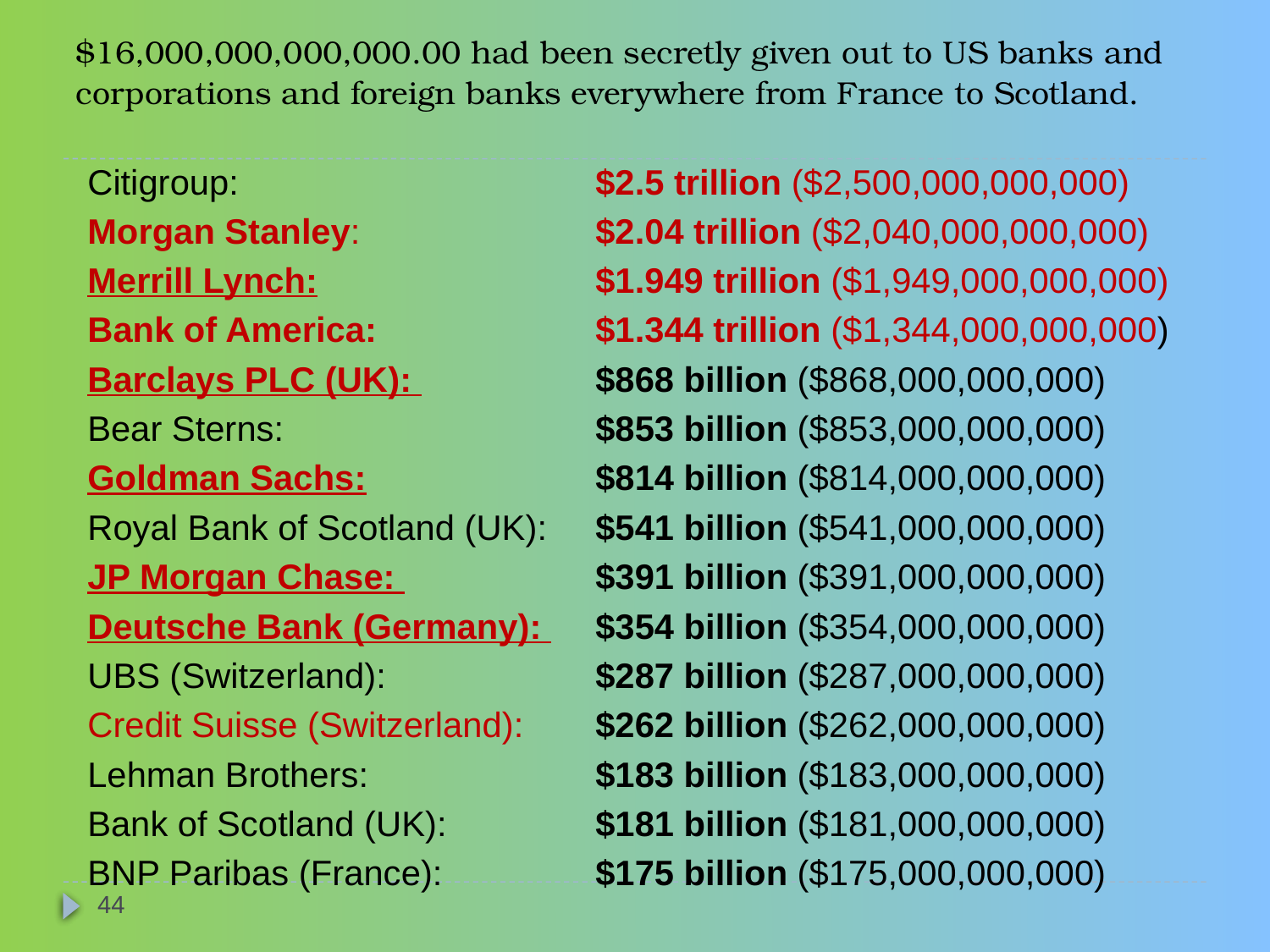

# $16,000,000,000,000.00 had been secretly given out to US banks and corporations and foreign banks everywhere from France to Scotland.
Citigroup:			$2.5 trillion ($2,500,000,000,000)
Morgan Stanley:		$2.04 trillion ($2,040,000,000,000)
Merrill Lynch:			$1.949 trillion ($1,949,000,000,000)
Bank of America: 		$1.344 trillion ($1,344,000,000,000)
Barclays PLC (UK): 		$868 billion ($868,000,000,000)
Bear Sterns: 			$853 billion ($853,000,000,000)
Goldman Sachs:		$814 billion ($814,000,000,000)
Royal Bank of Scotland (UK): 	$541 billion ($541,000,000,000)
JP Morgan Chase: 		$391 billion ($391,000,000,000)
Deutsche Bank (Germany): 	$354 billion ($354,000,000,000)
UBS (Switzerland): 		$287 billion ($287,000,000,000)
Credit Suisse (Switzerland):	$262 billion ($262,000,000,000)
Lehman Brothers: 		$183 billion ($183,000,000,000)
Bank of Scotland (UK): 		$181 billion ($181,000,000,000)
BNP Paribas (France): 		$175 billion ($175,000,000,000)
44